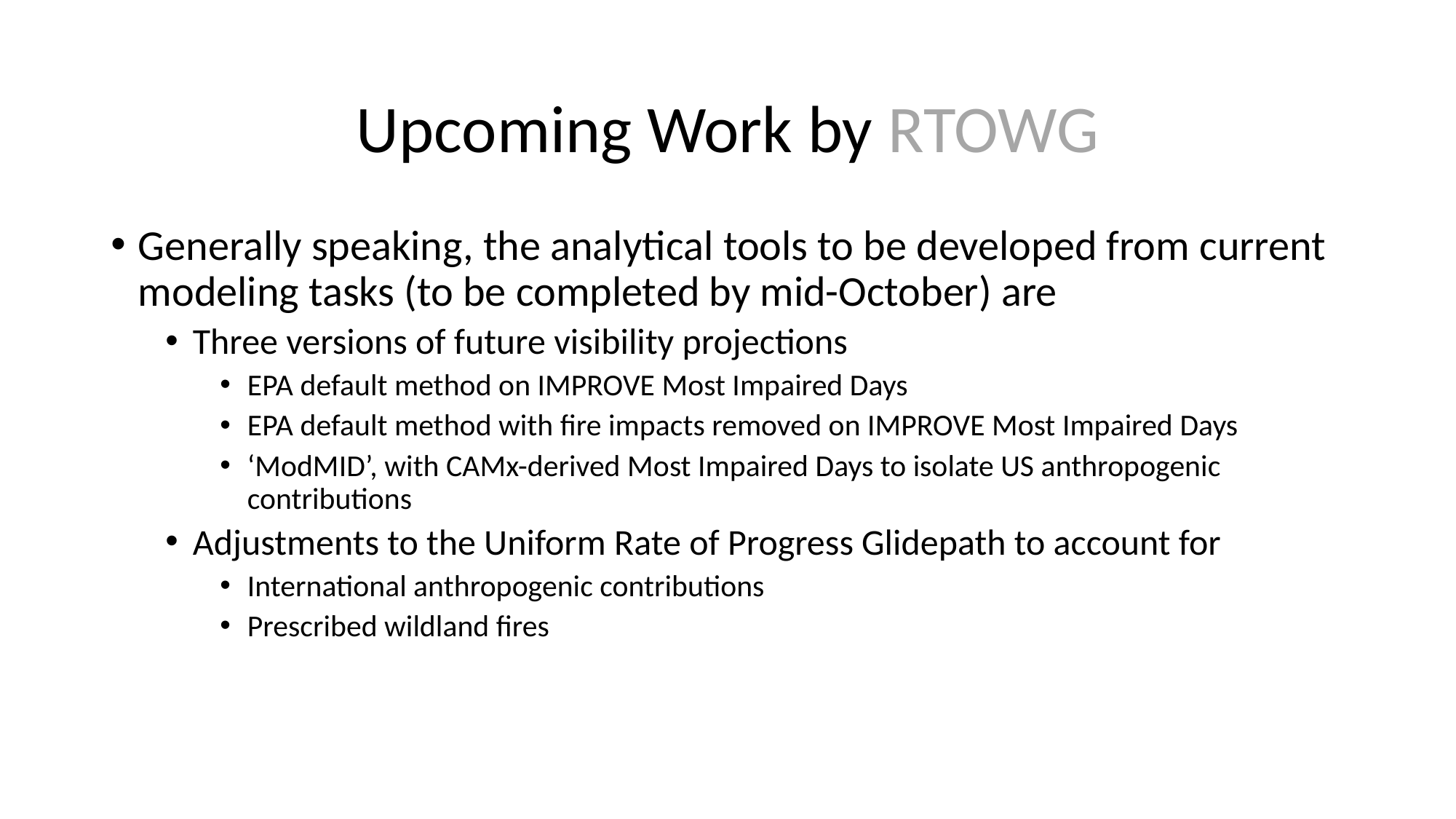

# Upcoming Work by RTOWG
Generally speaking, the analytical tools to be developed from current modeling tasks (to be completed by mid-October) are
Three versions of future visibility projections
EPA default method on IMPROVE Most Impaired Days
EPA default method with fire impacts removed on IMPROVE Most Impaired Days
‘ModMID’, with CAMx-derived Most Impaired Days to isolate US anthropogenic contributions
Adjustments to the Uniform Rate of Progress Glidepath to account for
International anthropogenic contributions
Prescribed wildland fires